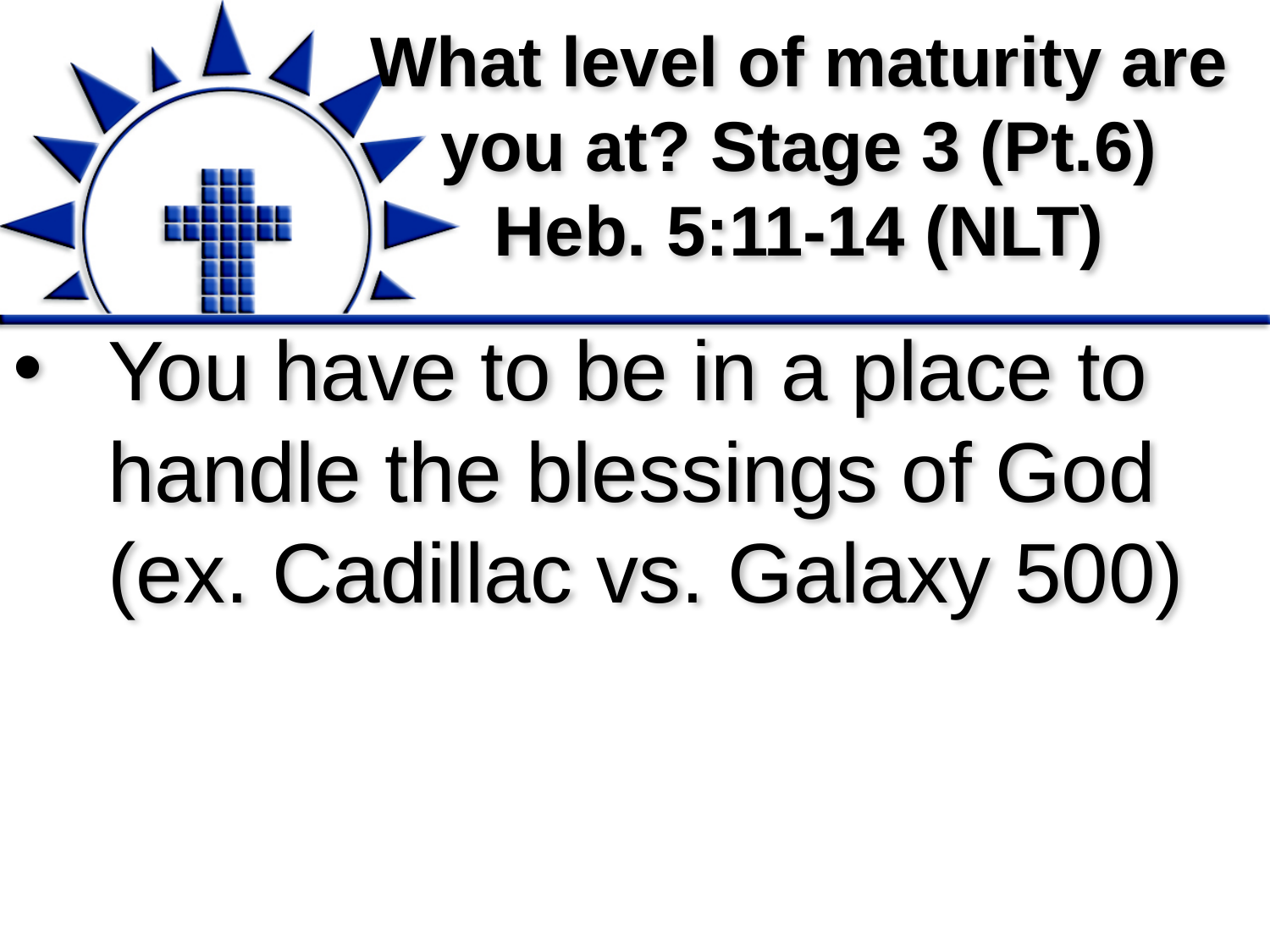

# What level of maturity are you at? Stage 3 (Pt.6) Heb. 5:11-14 (NLT)
You have to be in a place to handle the blessings of God (ex. Cadillac vs. Galaxy 500)